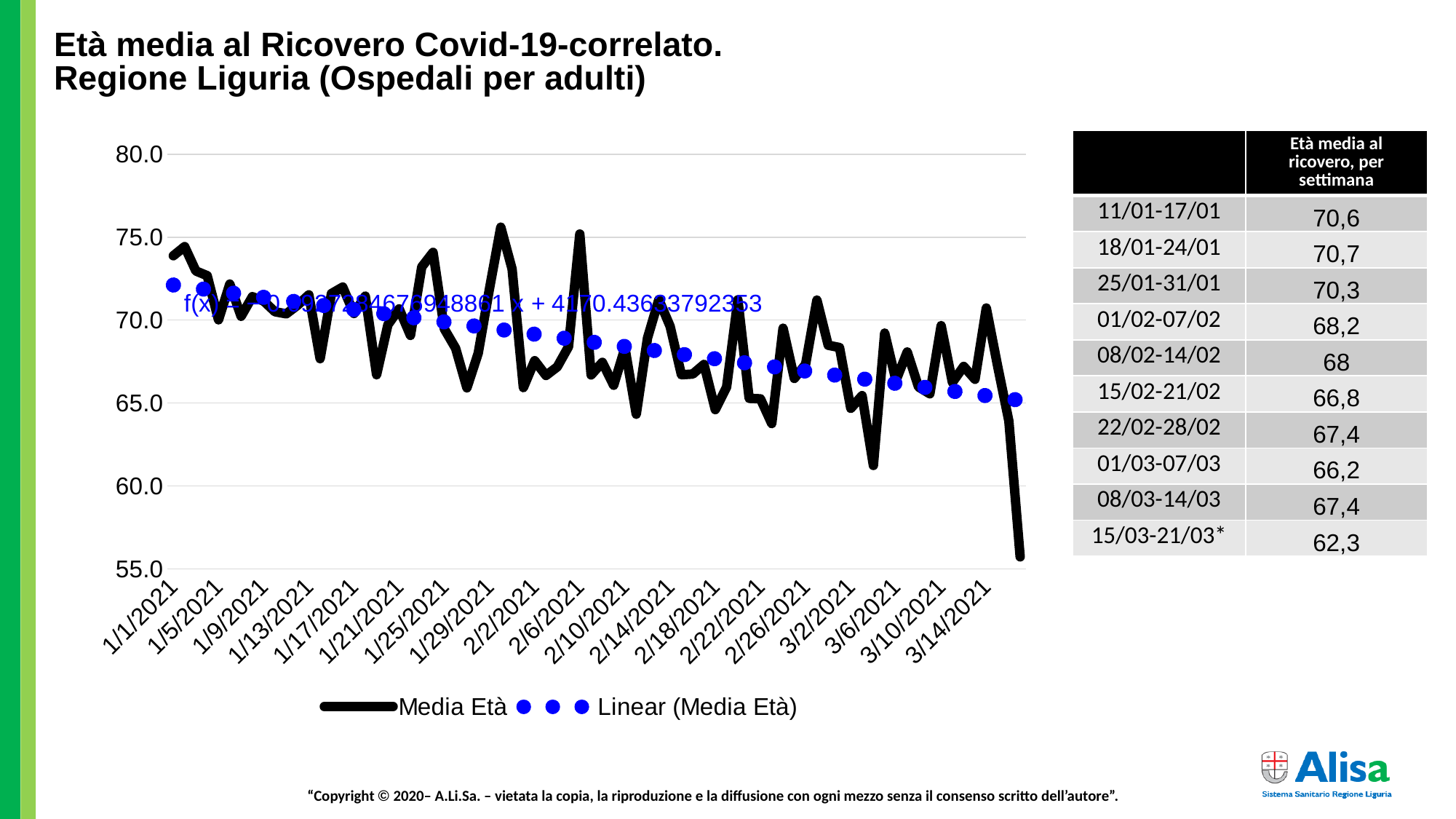

# Età media al Ricovero Covid-19-correlato. Regione Liguria (Ospedali per adulti)

### Chart

| Category | Media Età |
|---|---|
| 44197 | 73.88243483103052 |
| 44198 | 74.43263375912248 |
| 44199 | 72.9615940375694 |
| 44200 | 72.68110882956879 |
| 44201 | 70.01422704605457 |
| 44202 | 72.1763175906913 |
| 44203 | 70.22824817812133 |
| 44204 | 71.41227469769565 |
| 44205 | 71.14720363869203 |
| 44206 | 70.50593872045738 |
| 44207 | 70.37798341289103 |
| 44208 | 70.89496130153215 |
| 44209 | 71.52719682950118 |
| 44210 | 67.6694739556984 |
| 44211 | 71.5978739405616 |
| 44212 | 71.99253714866087 |
| 44213 | 70.39567312208935 |
| 44214 | 71.44777194058507 |
| 44215 | 66.7021201015431 |
| 44216 | 69.71968864906167 |
| 44217 | 70.6792743005383 |
| 44218 | 69.07465841845796 |
| 44219 | 73.20600006960635 |
| 44220 | 74.0865582056547 |
| 44221 | 69.46518246334524 |
| 44222 | 68.30213396407869 |
| 44223 | 65.91157435084345 |
| 44224 | 68.00417882488561 |
| 44225 | 71.90829977688294 |
| 44226 | 75.6075584237802 |
| 44227 | 73.08540573427638 |
| 44228 | 65.92785763175905 |
| 44229 | 67.55346957400346 |
| 44230 | 66.65897962407202 |
| 44231 | 67.17878886127022 |
| 44232 | 68.3955562575686 |
| 44233 | 75.18769157515699 |
| 44234 | 66.69119780971936 |
| 44235 | 67.45355137181167 |
| 44236 | 66.06793781167495 |
| 44237 | 68.31971329472655 |
| 44238 | 64.32086188965042 |
| 44239 | 68.92411590235 |
| 44240 | 71.23489984890162 |
| 44241 | 69.62428547644153 |
| 44242 | 66.70519497267111 |
| 44243 | 66.74872613886988 |
| 44244 | 67.32595748158592 |
| 44245 | 64.59870241297203 |
| 44246 | 65.95806110385166 |
| 44247 | 71.21971252566733 |
| 44248 | 65.2813668193545 |
| 44249 | 65.2510182785202 |
| 44250 | 63.758308616624845 |
| 44251 | 69.51399345957869 |
| 44252 | 66.47991439396131 |
| 44253 | 67.33902726939066 |
| 44254 | 71.2104253063306 |
| 44255 | 68.48366471344383 |
| 44256 | 68.34824632360568 |
| 44257 | 64.67792918922287 |
| 44258 | 65.44768868633247 |
| 44259 | 61.23623979566282 |
| 44260 | 69.21979549084271 |
| 44261 | 66.35824777549622 |
| 44262 | 68.08002509696556 |
| 44263 | 65.969529874105 |
| 44264 | 65.55471802736119 |
| 44265 | 69.66937475820612 |
| 44266 | 66.24440867972694 |
| 44267 | 67.20639325156782 |
| 44268 | 66.43042925589128 |
| 44269 | 70.73399923432987 |
| 44270 | 67.23447736384082 |
| 44271 | 63.9149465038366 |
| 44272 | 55.72144323848636 |
|  | Età media al ricovero, per settimana |
| --- | --- |
| 11/01-17/01 | 70,6 |
| 18/01-24/01 | 70,7 |
| 25/01-31/01 | 70,3 |
| 01/02-07/02 | 68,2 |
| 08/02-14/02 | 68 |
| 15/02-21/02 | 66,8 |
| 22/02-28/02 | 67,4 |
| 01/03-07/03 | 66,2 |
| 08/03-14/03 | 67,4 |
| 15/03-21/03\* | 62,3 |